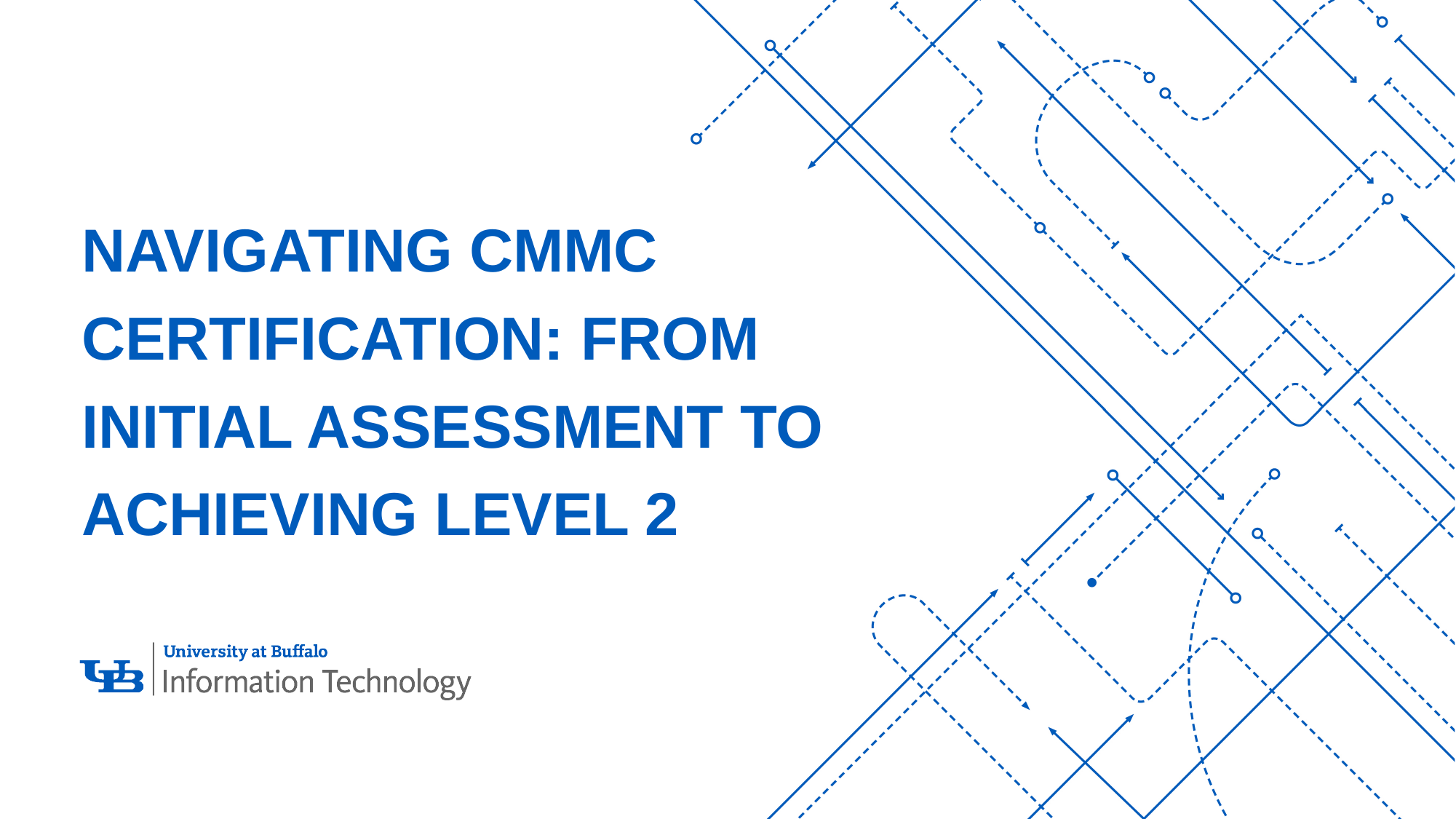

# Navigating CMMC Certification: From Initial Assessment to Achieving Level 2